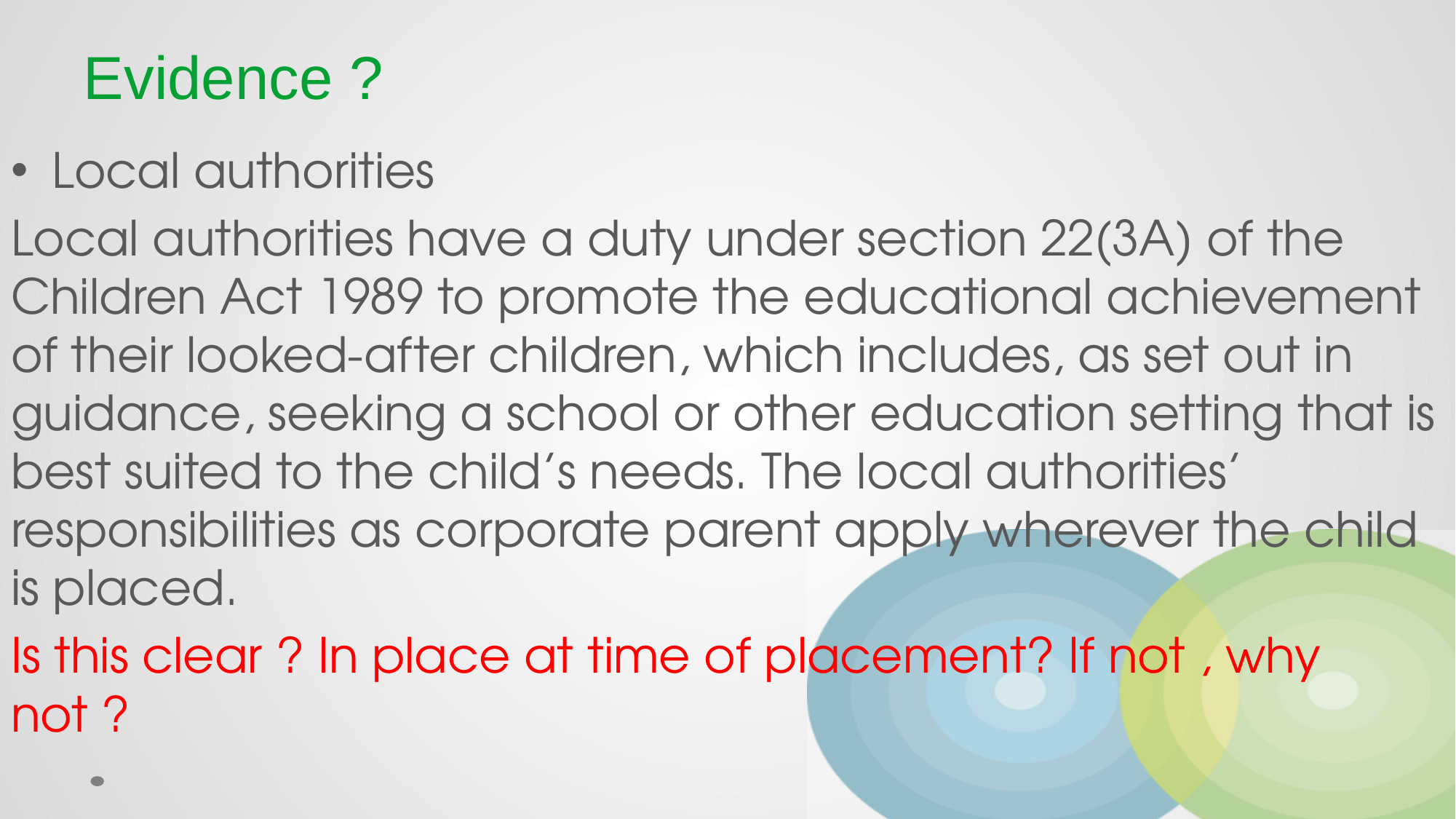

# Evidence ?
Local authorities
Local authorities have a duty under section 22(3A) of the Children Act 1989 to promote the educational achievement of their looked-after children, which includes, as set out in guidance, seeking a school or other education setting that is best suited to the child’s needs. The local authorities’ responsibilities as corporate parent apply wherever the child is placed.
Is this clear ? In place at time of placement? If not , why not ?